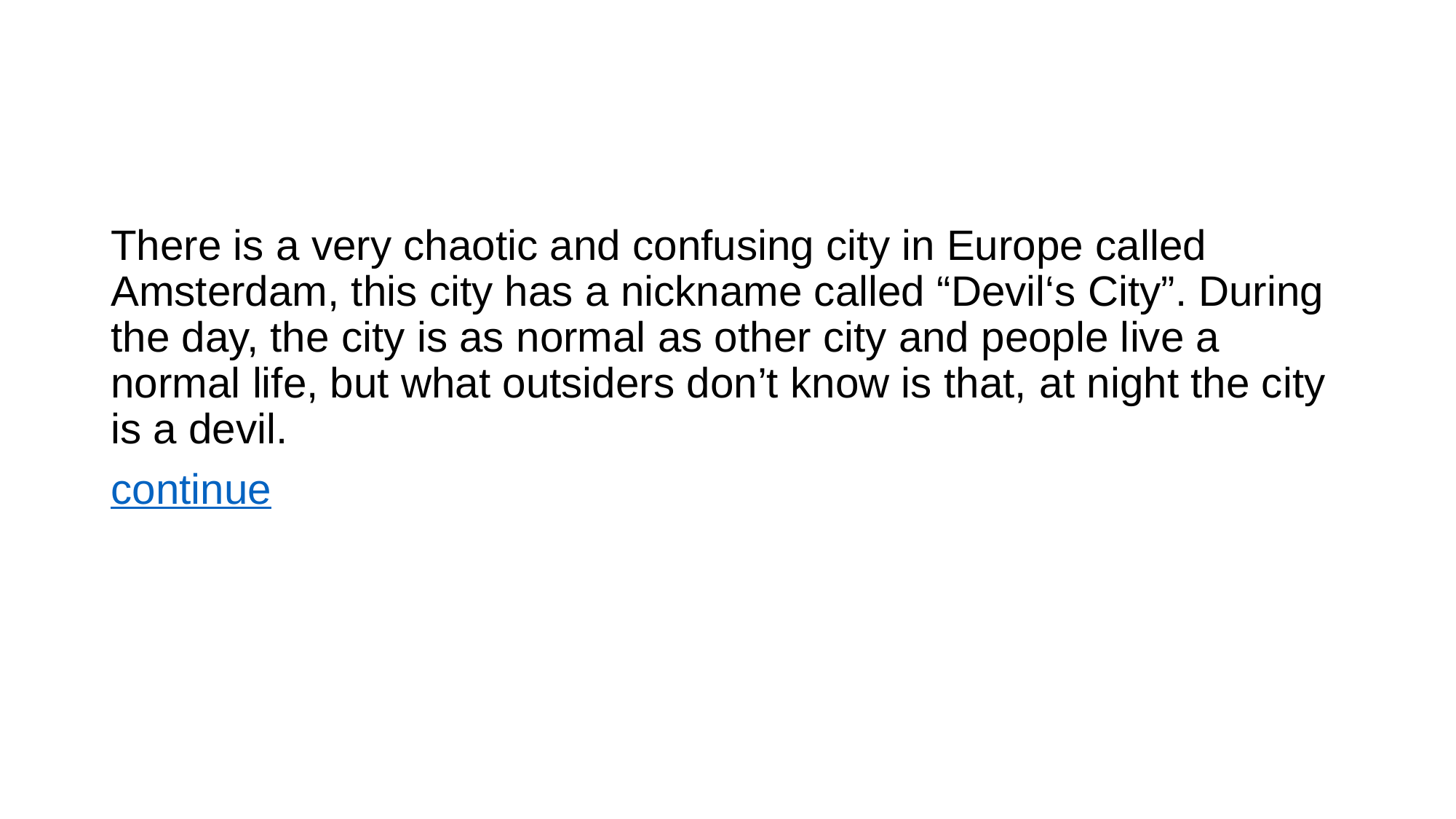

#
There is a very chaotic and confusing city in Europe called Amsterdam, this city has a nickname called “Devil‘s City”. During the day, the city is as normal as other city and people live a normal life, but what outsiders don’t know is that, at night the city is a devil.
continue